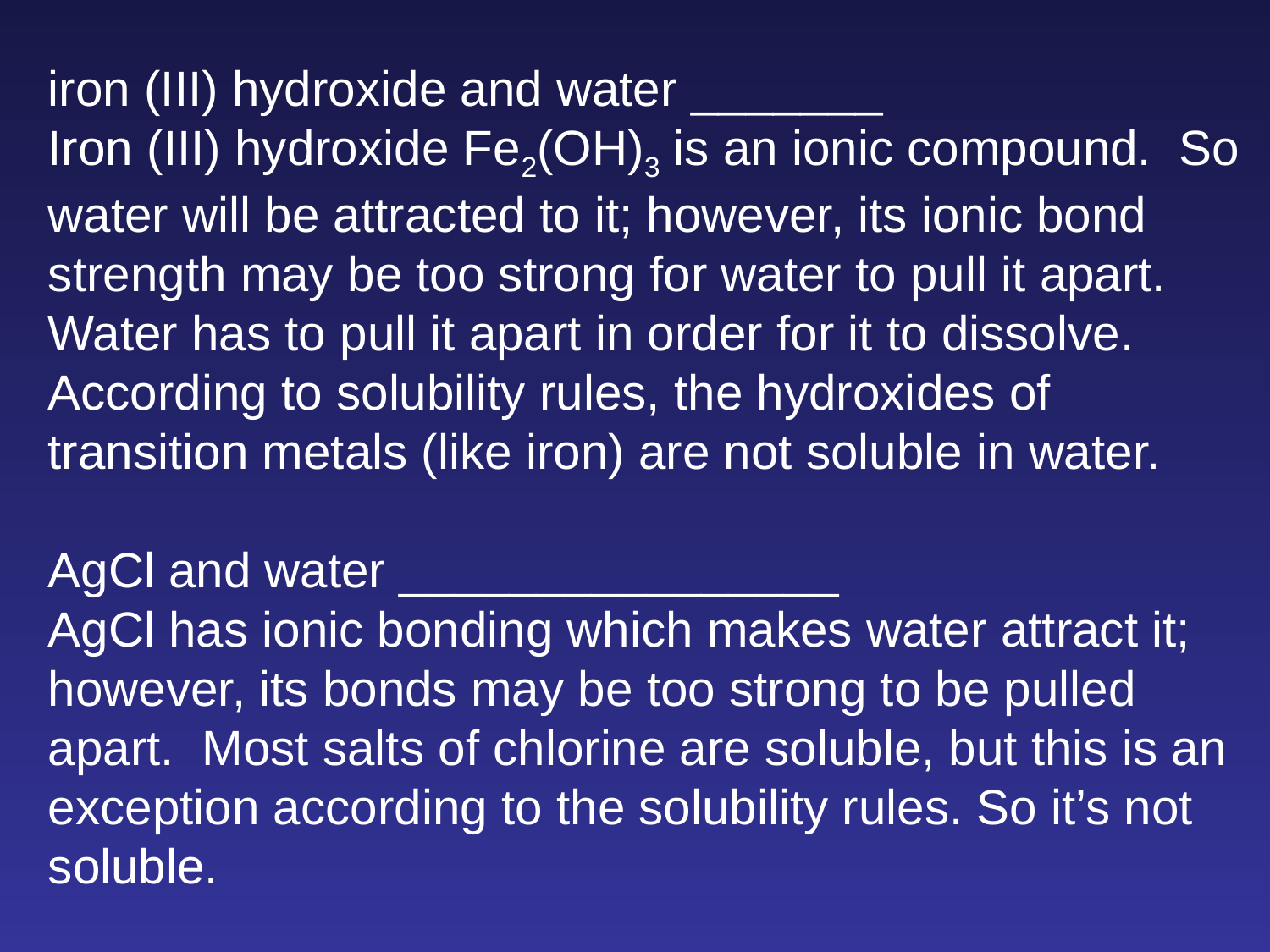

iron (III) hydroxide and water _______
Iron (III) hydroxide Fe2(OH)3 is an ionic compound.  So water will be attracted to it; however, its ionic bond strength may be too strong for water to pull it apart.  Water has to pull it apart in order for it to dissolve.  According to solubility rules, the hydroxides of transition metals (like iron) are not soluble in water.

AgCl and water ________________
AgCl has ionic bonding which makes water attract it; however, its bonds may be too strong to be pulled apart.  Most salts of chlorine are soluble, but this is an exception according to the solubility rules. So it’s not soluble.